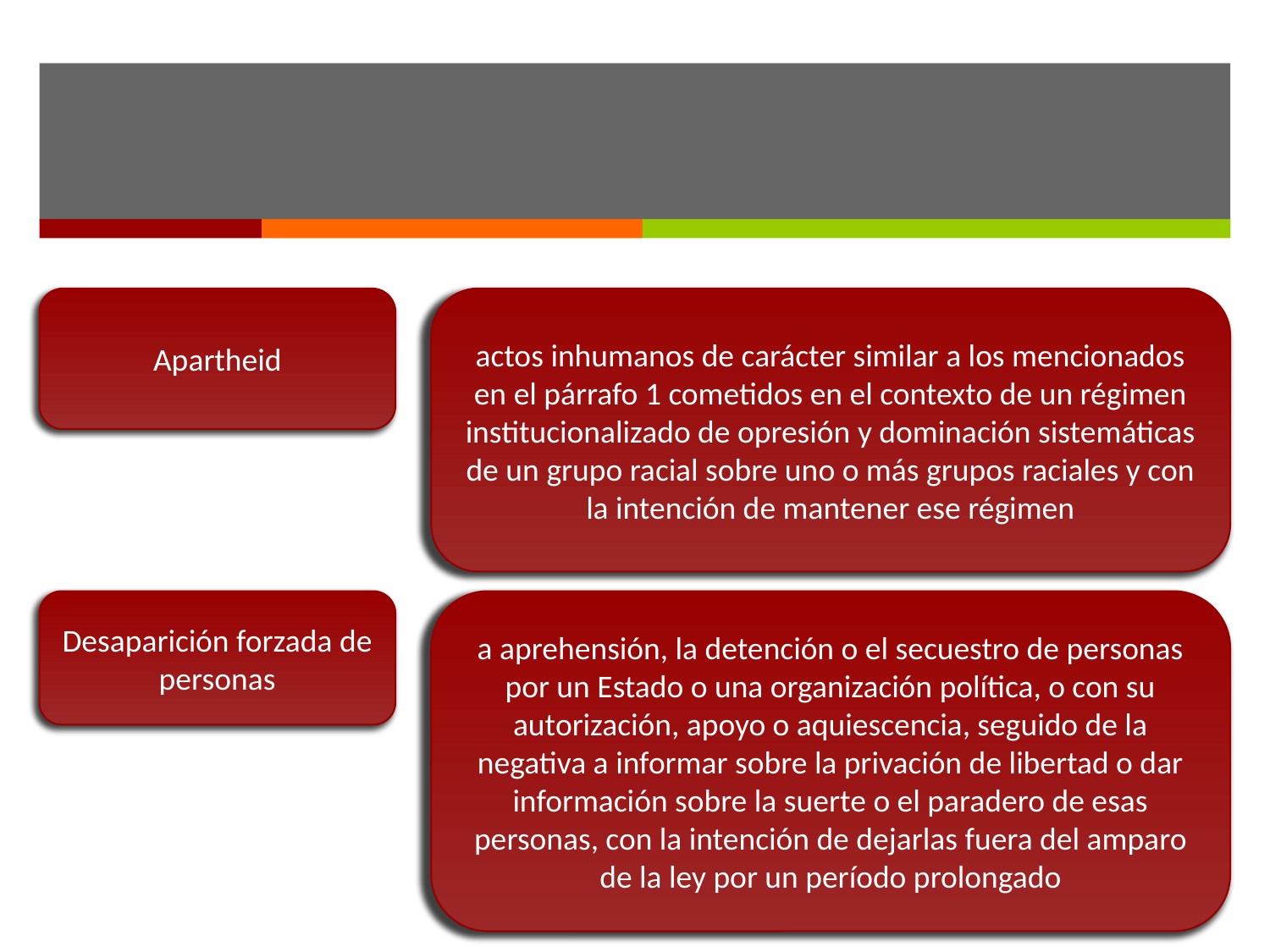

#
Apartheid
actos inhumanos de carácter similar a los mencionados en el párrafo 1 cometidos en el contexto de un régimen institucionalizado de opresión y dominación sistemáticas de un grupo racial sobre uno o más grupos raciales y con la intención de mantener ese régimen
Desaparición forzada de personas
a aprehensión, la detención o el secuestro de personas por un Estado o una organización política, o con su autorización, apoyo o aquiescencia, seguido de la negativa a informar sobre la privación de libertad o dar información sobre la suerte o el paradero de esas personas, con la intención de dejarlas fuera del amparo de la ley por un período prolongado